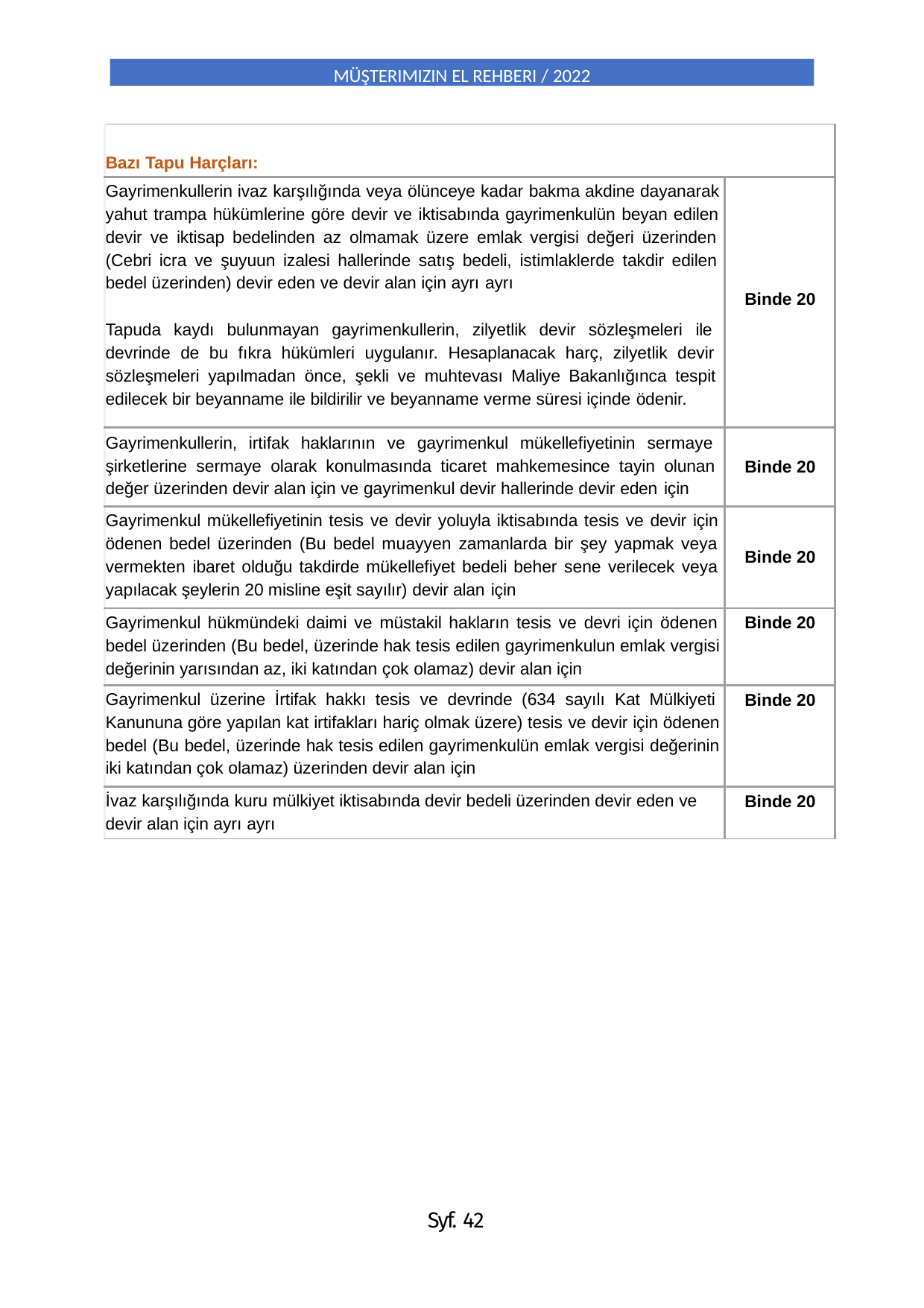

MÜŞTERIMIZIN EL REHBERI / 2022
| Bazı Tapu Harçları: |  |
| --- | --- |
| Gayrimenkullerin ivaz karşılığında veya ölünceye kadar bakma akdine dayanarak yahut trampa hükümlerine göre devir ve iktisabında gayrimenkulün beyan edilen devir ve iktisap bedelinden az olmamak üzere emlak vergisi değeri üzerinden (Cebri icra ve şuyuun izalesi hallerinde satış bedeli, istimlaklerde takdir edilen bedel üzerinden) devir eden ve devir alan için ayrı ayrı Tapuda kaydı bulunmayan gayrimenkullerin, zilyetlik devir sözleşmeleri ile devrinde de bu fıkra hükümleri uygulanır. Hesaplanacak harç, zilyetlik devir sözleşmeleri yapılmadan önce, şekli ve muhtevası Maliye Bakanlığınca tespit edilecek bir beyanname ile bildirilir ve beyanname verme süresi içinde ödenir. | Binde 20 |
| Gayrimenkullerin, irtifak haklarının ve gayrimenkul mükellefiyetinin sermaye şirketlerine sermaye olarak konulmasında ticaret mahkemesince tayin olunan değer üzerinden devir alan için ve gayrimenkul devir hallerinde devir eden için | Binde 20 |
| Gayrimenkul mükellefiyetinin tesis ve devir yoluyla iktisabında tesis ve devir için ödenen bedel üzerinden (Bu bedel muayyen zamanlarda bir şey yapmak veya vermekten ibaret olduğu takdirde mükellefiyet bedeli beher sene verilecek veya yapılacak şeylerin 20 misline eşit sayılır) devir alan için | Binde 20 |
| Gayrimenkul hükmündeki daimi ve müstakil hakların tesis ve devri için ödenen bedel üzerinden (Bu bedel, üzerinde hak tesis edilen gayrimenkulun emlak vergisi değerinin yarısından az, iki katından çok olamaz) devir alan için | Binde 20 |
| Gayrimenkul üzerine İrtifak hakkı tesis ve devrinde (634 sayılı Kat Mülkiyeti Kanununa göre yapılan kat irtifakları hariç olmak üzere) tesis ve devir için ödenen bedel (Bu bedel, üzerinde hak tesis edilen gayrimenkulün emlak vergisi değerinin iki katından çok olamaz) üzerinden devir alan için | Binde 20 |
| İvaz karşılığında kuru mülkiyet iktisabında devir bedeli üzerinden devir eden ve devir alan için ayrı ayrı | Binde 20 |
Syf. 42